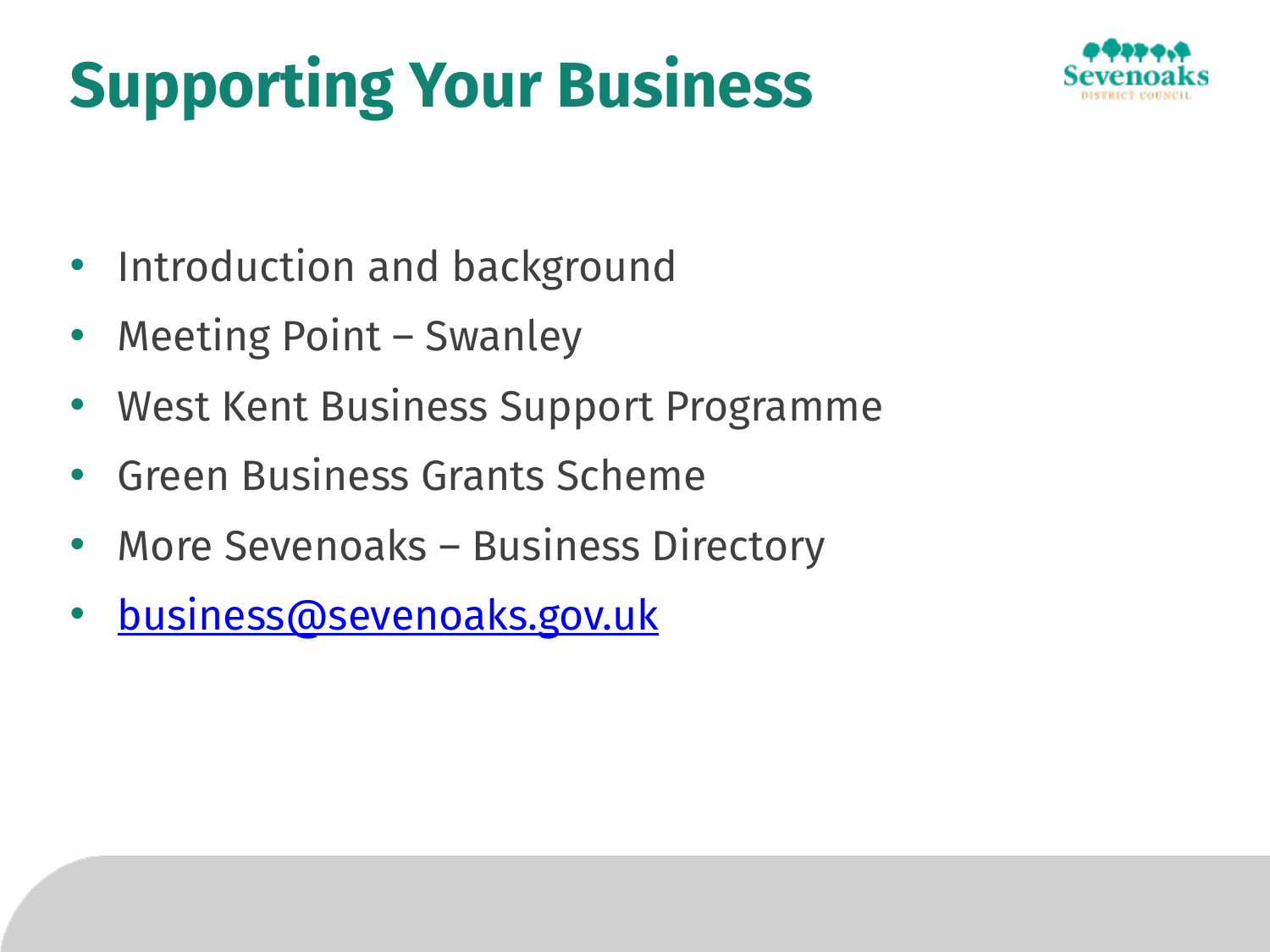

# Supporting Your Business
Introduction and background
Meeting Point – Swanley
West Kent Business Support Programme
Green Business Grants Scheme
More Sevenoaks – Business Directory
business@sevenoaks.gov.uk